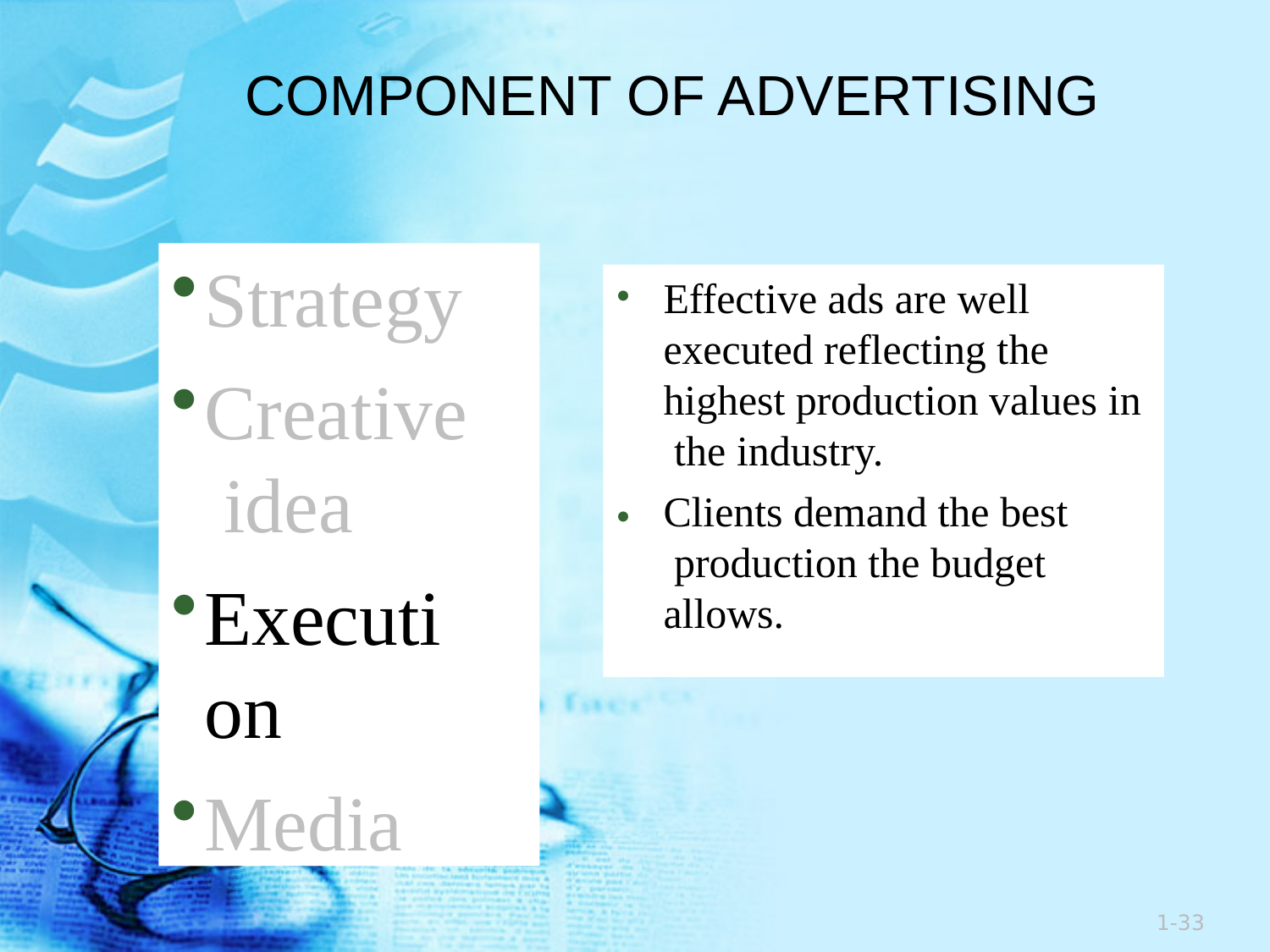

COMPONENT OF ADVERTISING
Strategy
Creative  idea
Execution
Media

•

•
Effective ads are well  executed reflecting the  highest production values in  the industry.
Clients demand the best  production the budget  allows.
1-33